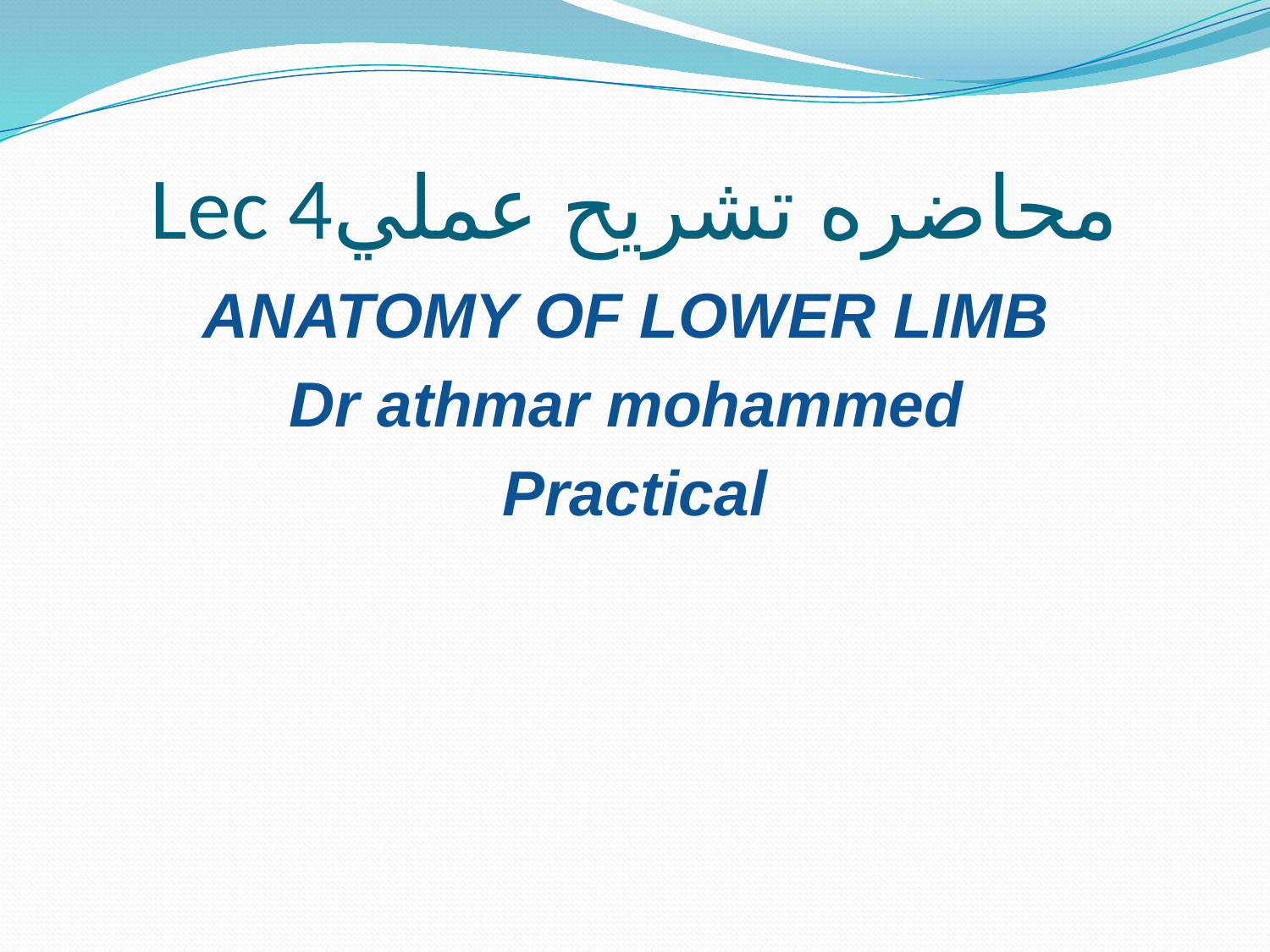

# Lec 4محاضره تشريح عملي
ANATOMY OF LOWER LIMB
Dr athmar mohammed
Practical